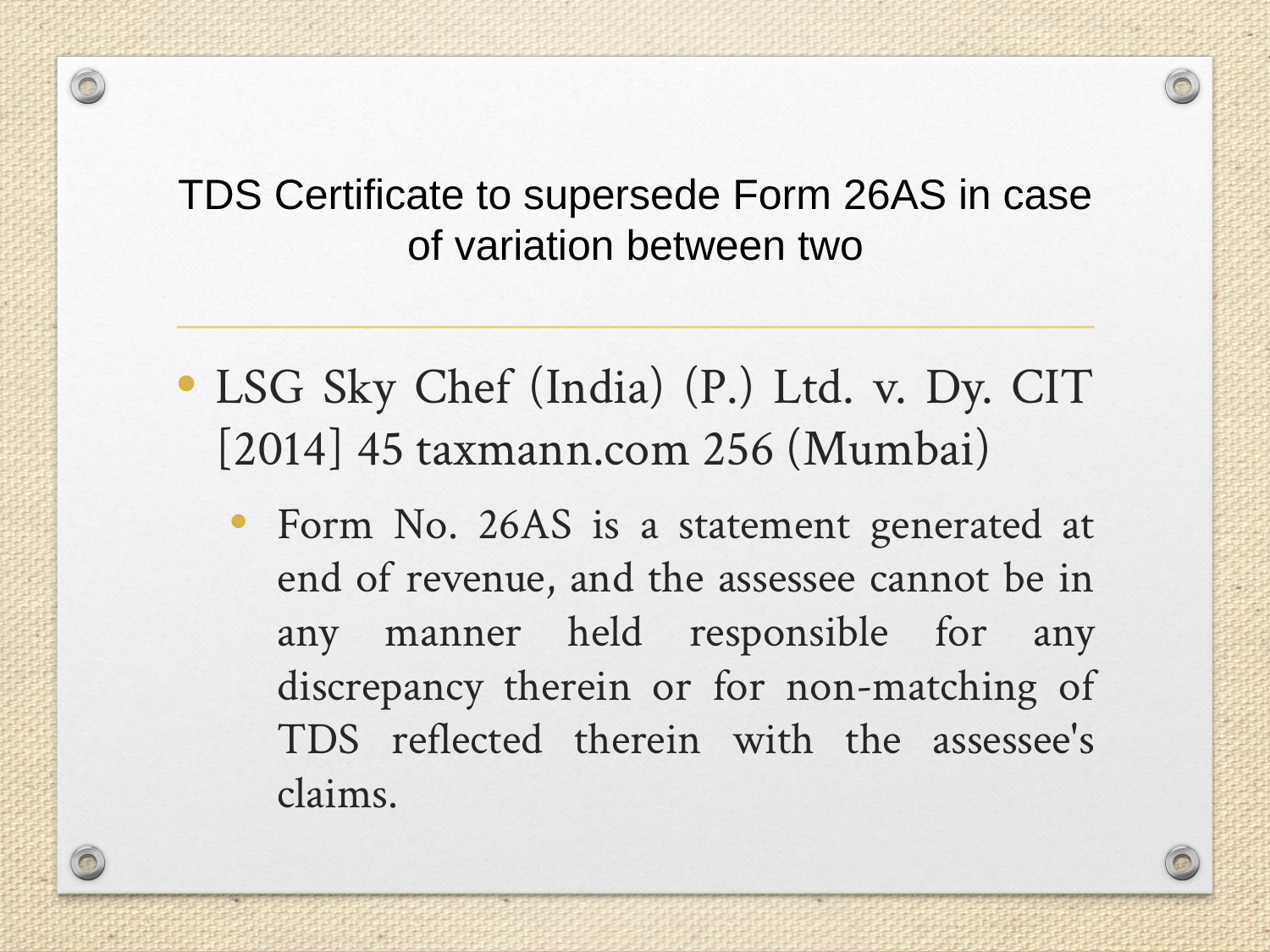

# TDS Certificate to supersede Form 26AS in case of variation between two
LSG Sky Chef (India) (P.) Ltd. v. Dy. CIT [2014] 45 taxmann.com 256 (Mumbai)
Form No. 26AS is a statement generated at end of revenue, and the assessee cannot be in any manner held responsible for any discrepancy therein or for non-matching of TDS reflected therein with the assessee's claims.